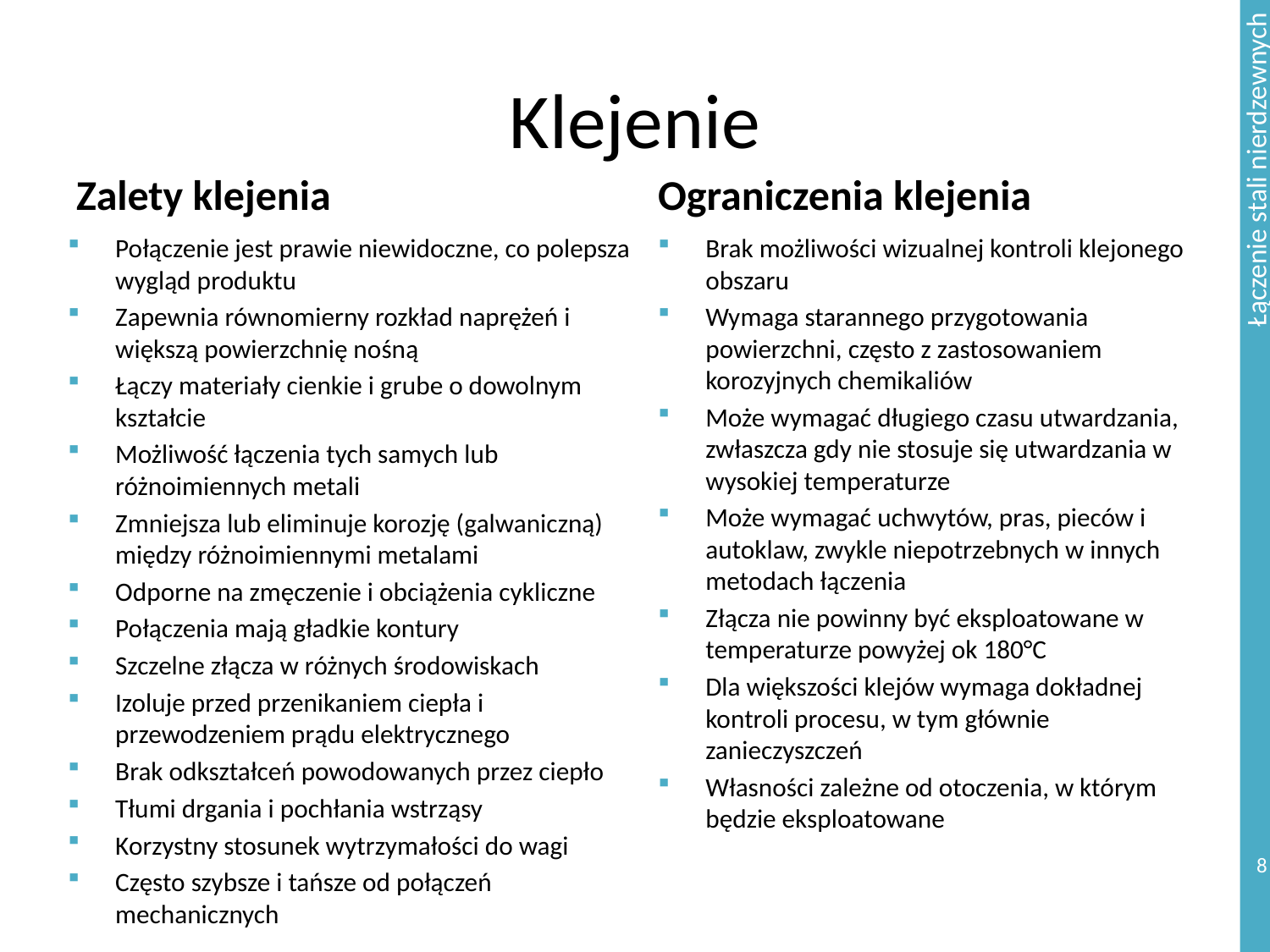

# Klejenie
Zalety klejenia
Ograniczenia klejenia
Połączenie jest prawie niewidoczne, co polepsza wygląd produktu
Zapewnia równomierny rozkład naprężeń i większą powierzchnię nośną
Łączy materiały cienkie i grube o dowolnym kształcie
Możliwość łączenia tych samych lub różnoimiennych metali
Zmniejsza lub eliminuje korozję (galwaniczną) między różnoimiennymi metalami
Odporne na zmęczenie i obciążenia cykliczne
Połączenia mają gładkie kontury
Szczelne złącza w różnych środowiskach
Izoluje przed przenikaniem ciepła i przewodzeniem prądu elektrycznego
Brak odkształceń powodowanych przez ciepło
Tłumi drgania i pochłania wstrząsy
Korzystny stosunek wytrzymałości do wagi
Często szybsze i tańsze od połączeń mechanicznych
Brak możliwości wizualnej kontroli klejonego obszaru
Wymaga starannego przygotowania powierzchni, często z zastosowaniem korozyjnych chemikaliów
Może wymagać długiego czasu utwardzania, zwłaszcza gdy nie stosuje się utwardzania w wysokiej temperaturze
Może wymagać uchwytów, pras, pieców i autoklaw, zwykle niepotrzebnych w innych metodach łączenia
Złącza nie powinny być eksploatowane w  temperaturze powyżej ok 180°C
Dla większości klejów wymaga dokładnej kontroli procesu, w tym głównie zanieczyszczeń
Własności zależne od otoczenia, w którym będzie eksploatowane

8